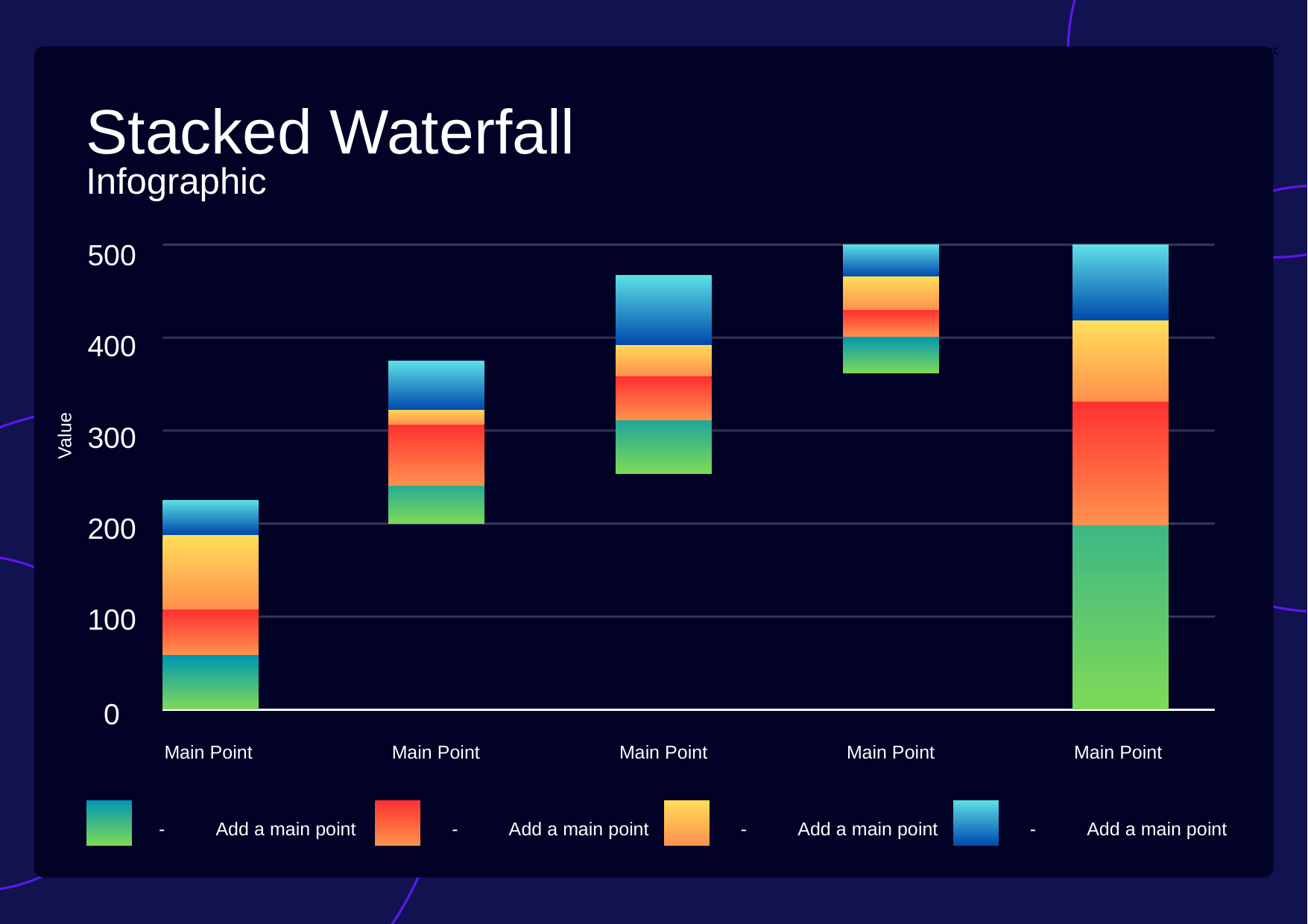

«

Stacked Waterfall
Infographic

«
500

400

300

«
Value

200

«
100

0
Main Point
Main Point
Main Point
Main Point
Main Point

      -          Add a main point
      -          Add a main point
      -          Add a main point
      -          Add a main point